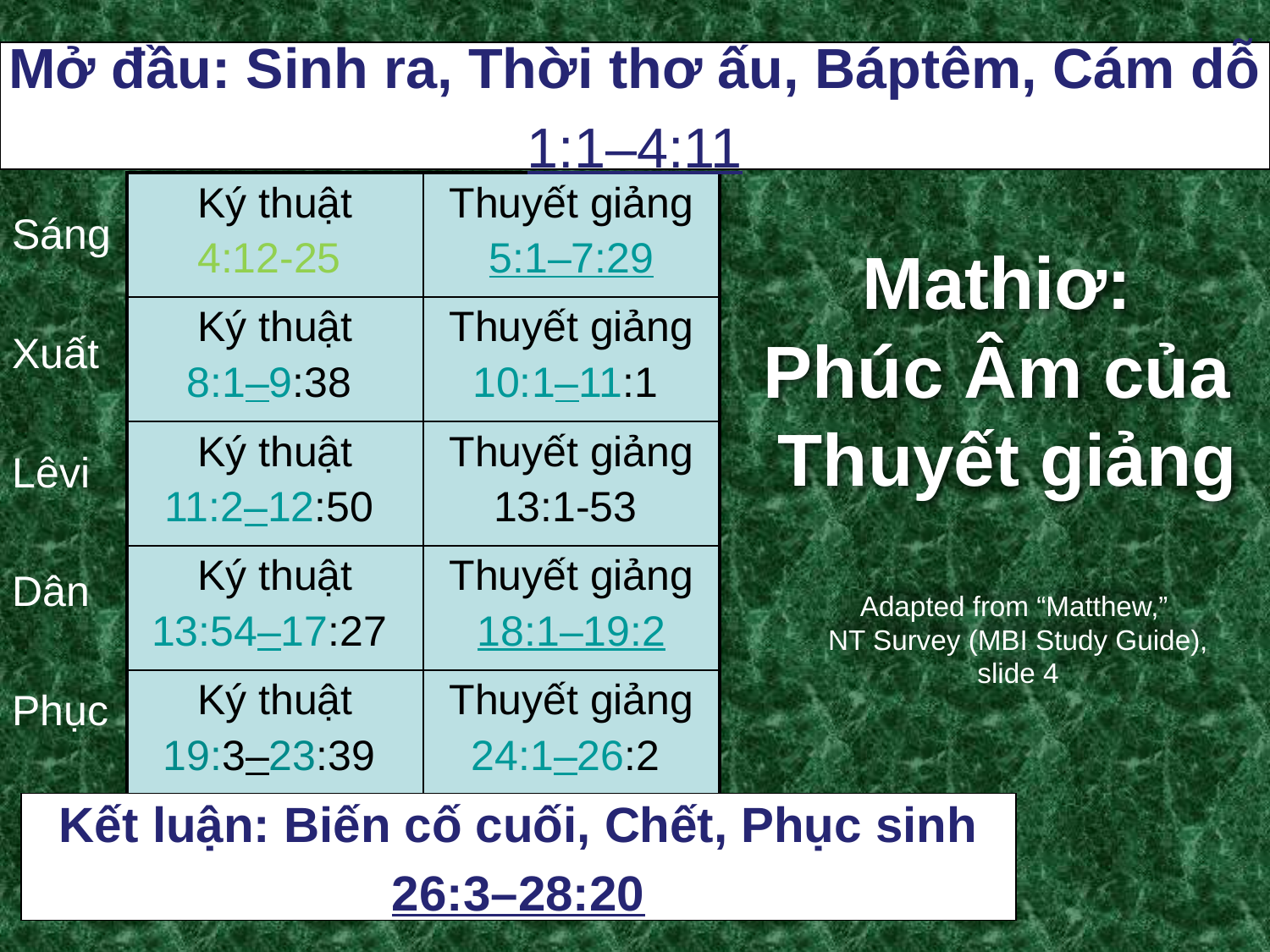

Mở đầu: Sinh ra, Thời thơ ấu, Báptêm, Cám dỗ
1:1–4:11
| Ký thuật 4:12-25 | Thuyết giảng 5:1–7:29 |
| --- | --- |
| Ký thuật 8:1–9:38 | Thuyết giảng 10:1–11:1 |
| Ký thuật 11:2–12:50 | Thuyết giảng 13:1-53 |
| Ký thuật 13:54–17:27 | Thuyết giảng 18:1–19:2 |
| Ký thuật 19:3–23:39 | Thuyết giảng 24:1–26:2 |
# Mathiơ: Phúc Âm của Thuyết giảng
Sáng
Xuất
Lêvi
Dân
Adapted from “Matthew,”
NT Survey (MBI Study Guide),
slide 4
Phục
Kết luận: Biến cố cuối, Chết, Phục sinh
26:3–28:20